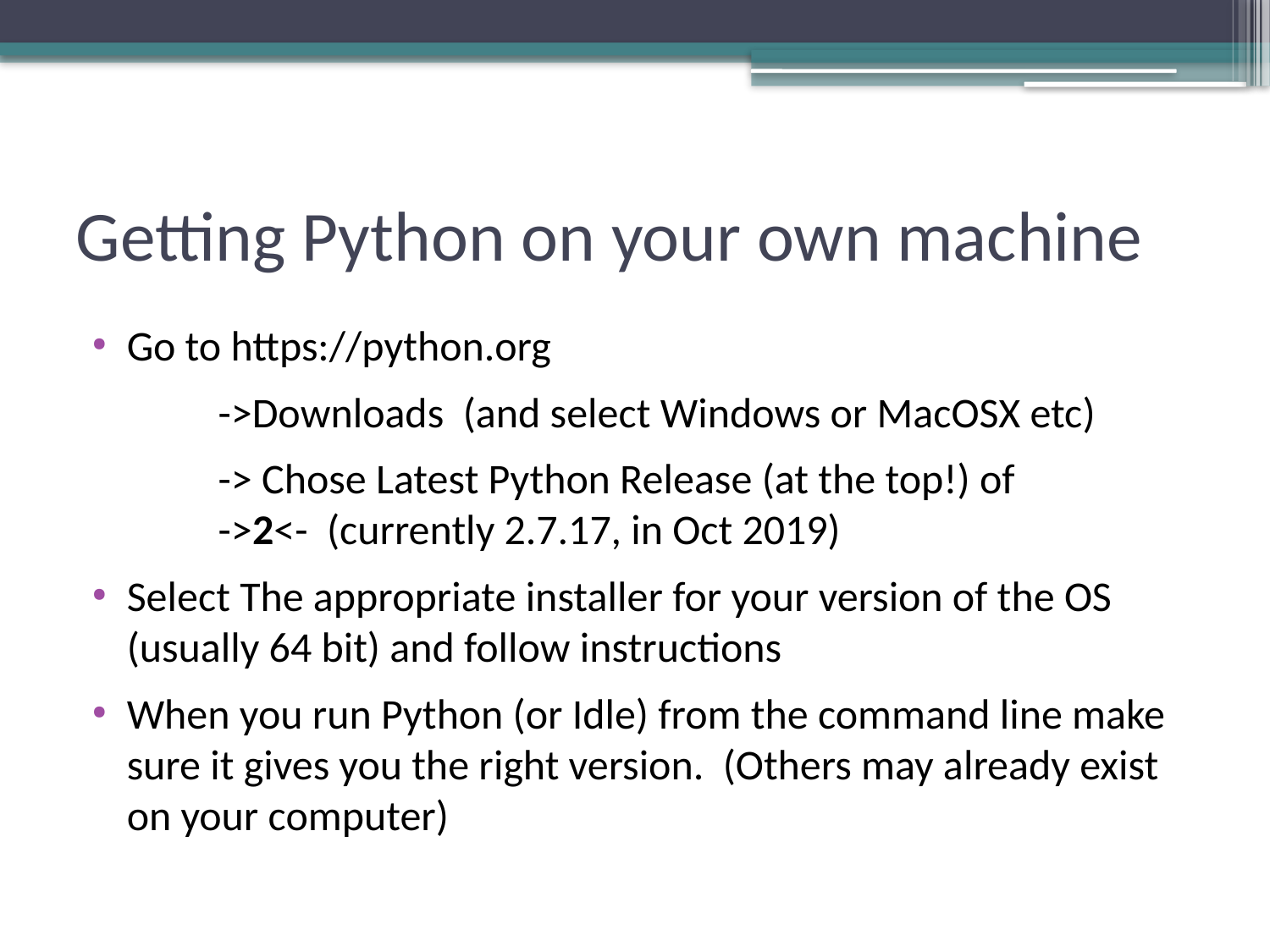

# Getting Python on your own machine
Go to https://python.org
	->Downloads  (and select Windows or MacOSX etc)
	-> Chose Latest Python Release (at the top!) of            	->2<-  (currently 2.7.17, in Oct 2019)
Select The appropriate installer for your version of the OS (usually 64 bit) and follow instructions
When you run Python (or Idle) from the command line make sure it gives you the right version.  (Others may already exist on your computer)